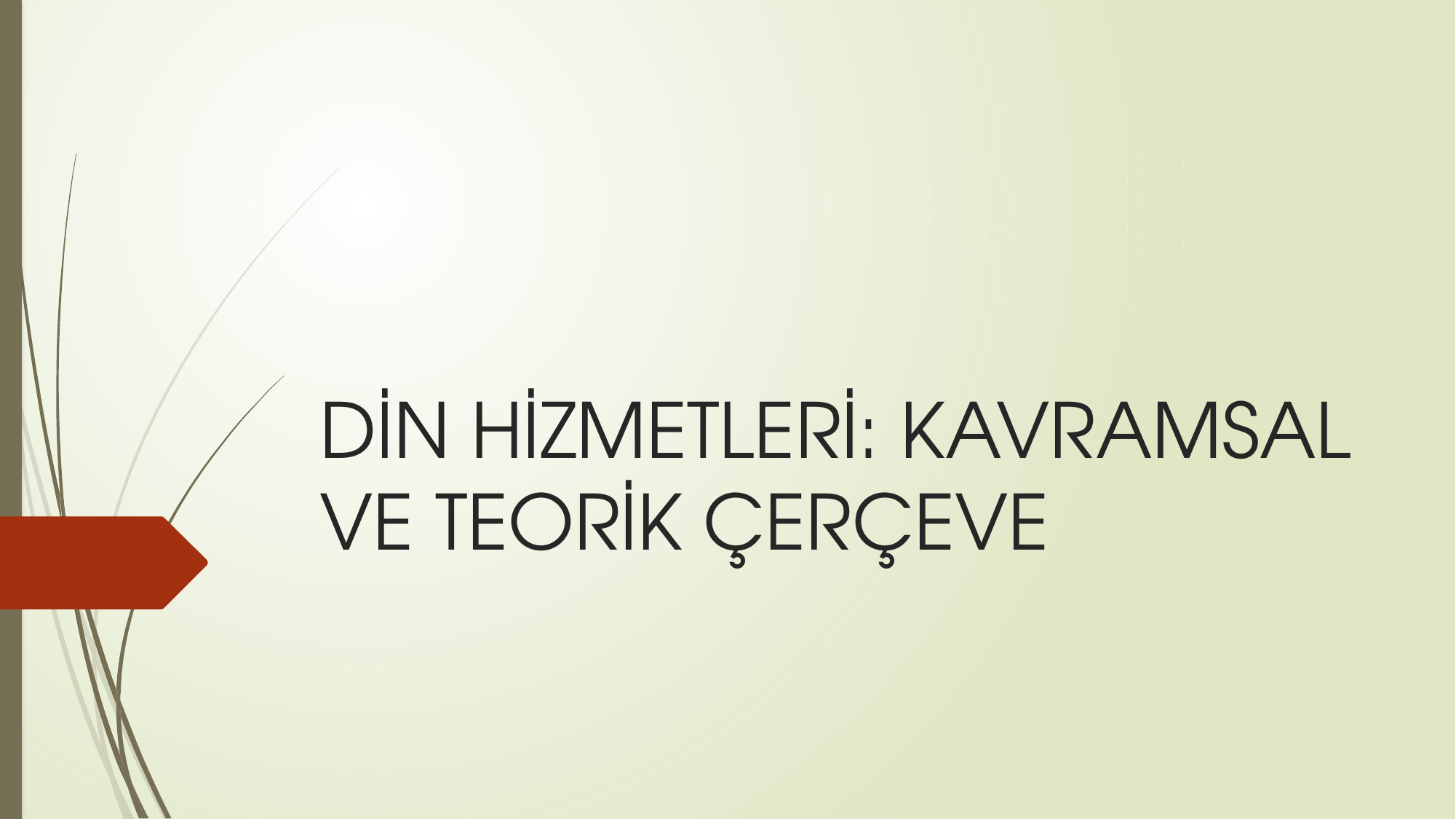

# DİN HİZMETLERİ: KAVRAMSAL VE TEORİK ÇERÇEVE